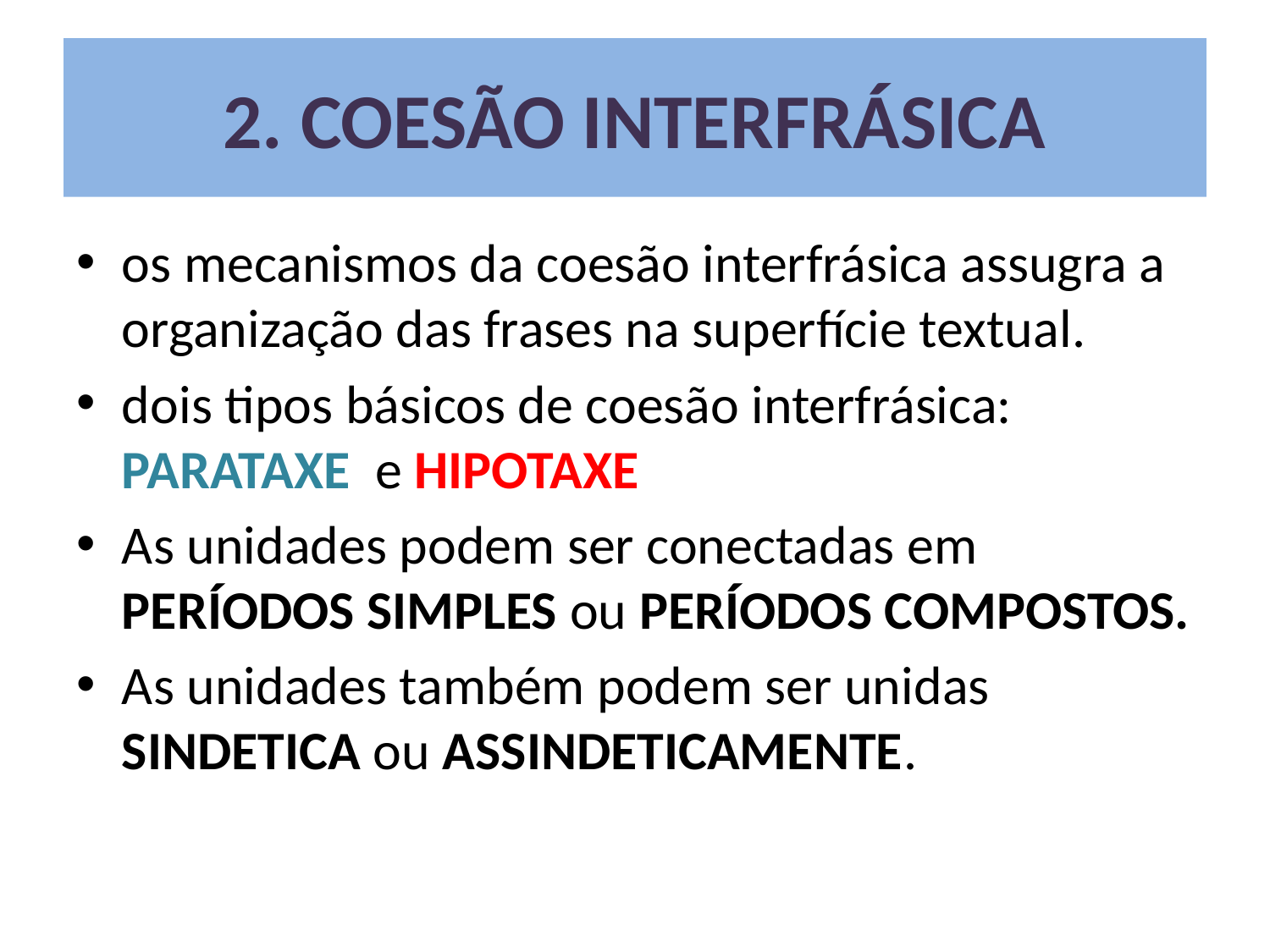

# 2. COESÃO INTERFRÁSICA
os mecanismos da coesão interfrásica assugra a organização das frases na superfície textual.
dois tipos básicos de coesão interfrásica:
PARATAXE  e HIPOTAXE
As unidades podem ser conectadas em PERÍODOS SIMPLES ou PERÍODOS COMPOSTOS.
As unidades também podem ser unidas SINDETICA ou ASSINDETICAMENTE.